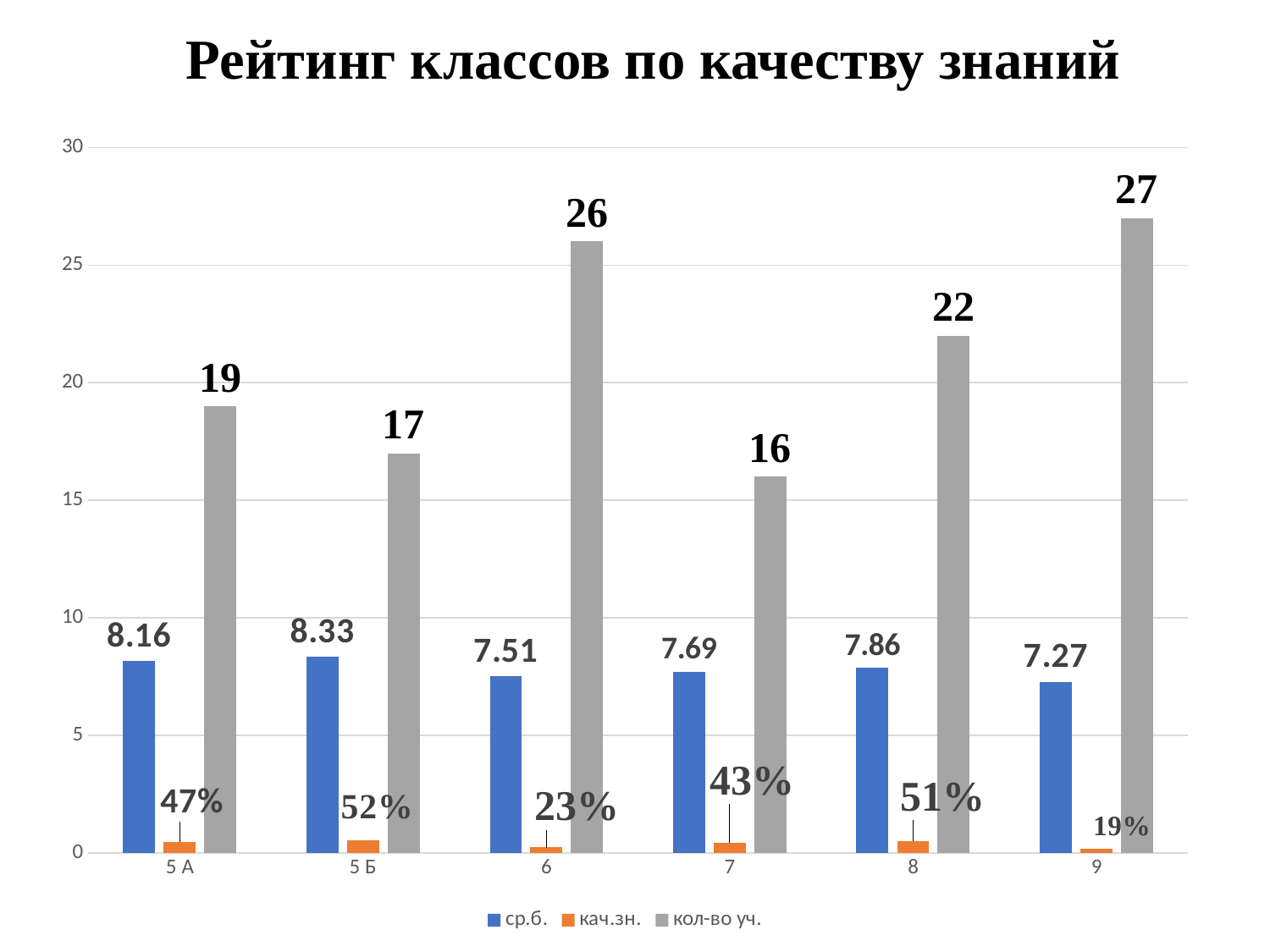

Рейтинг классов по качеству знаний

### Chart

| Category | ср.б. | кач.зн. | кол-во уч. |
|---|---|---|---|
| 5 А | 8.16 | 0.47 | 19.0 |
| 5 Б | 8.33 | 0.52 | 17.0 |
| 6 | 7.51 | 0.2307 | 26.0 |
| 7 | 7.69 | 0.43 | 16.0 |
| 8 | 7.86 | 0.51 | 22.0 |
| 9 | 7.27 | 0.185 | 27.0 |